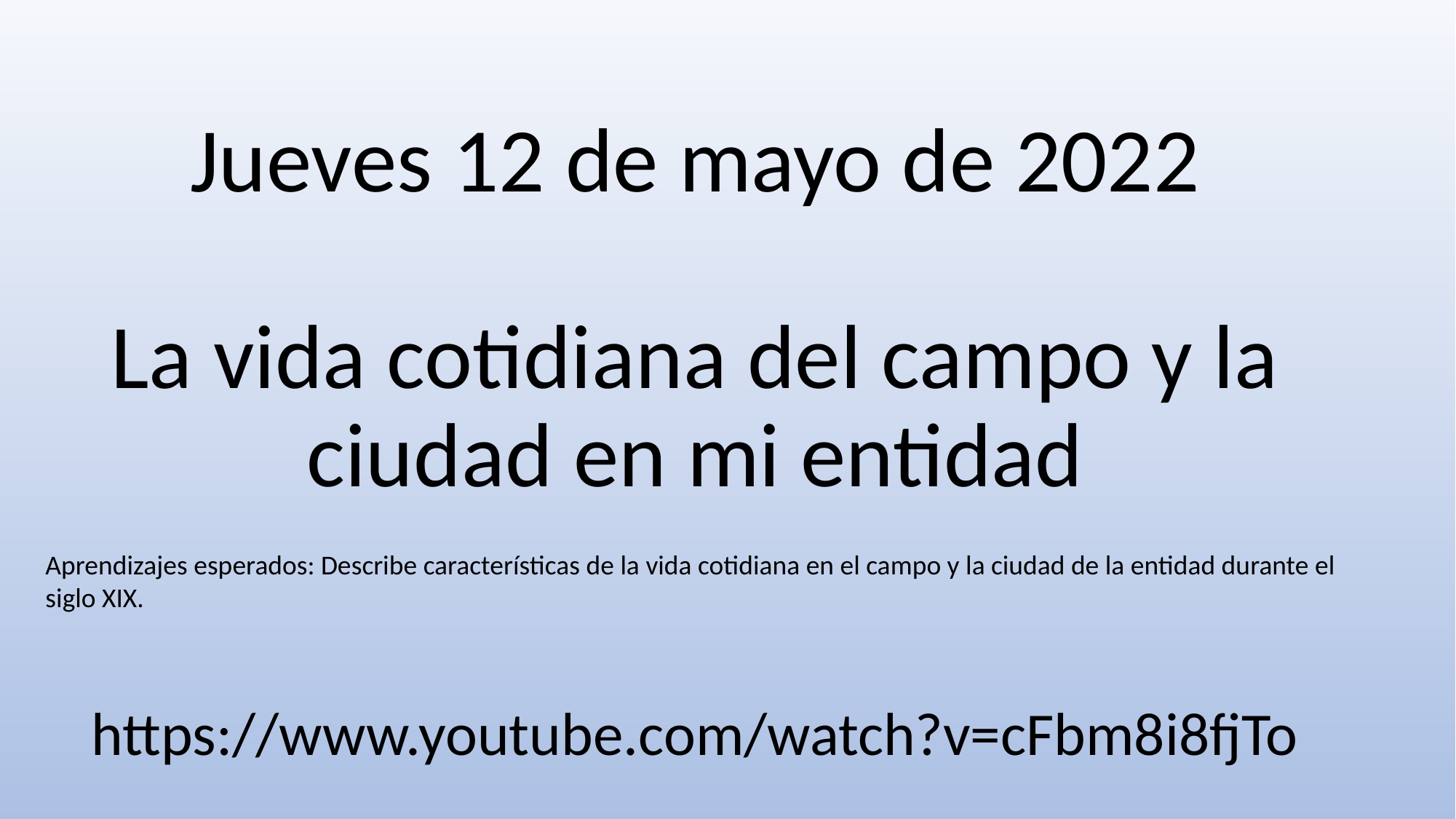

# Jueves 12 de mayo de 2022 La vida cotidiana del campo y la ciudad en mi entidad https://www.youtube.com/watch?v=cFbm8i8fjTo
Aprendizajes esperados: Describe características de la vida cotidiana en el campo y la ciudad de la entidad durante el siglo XIX.